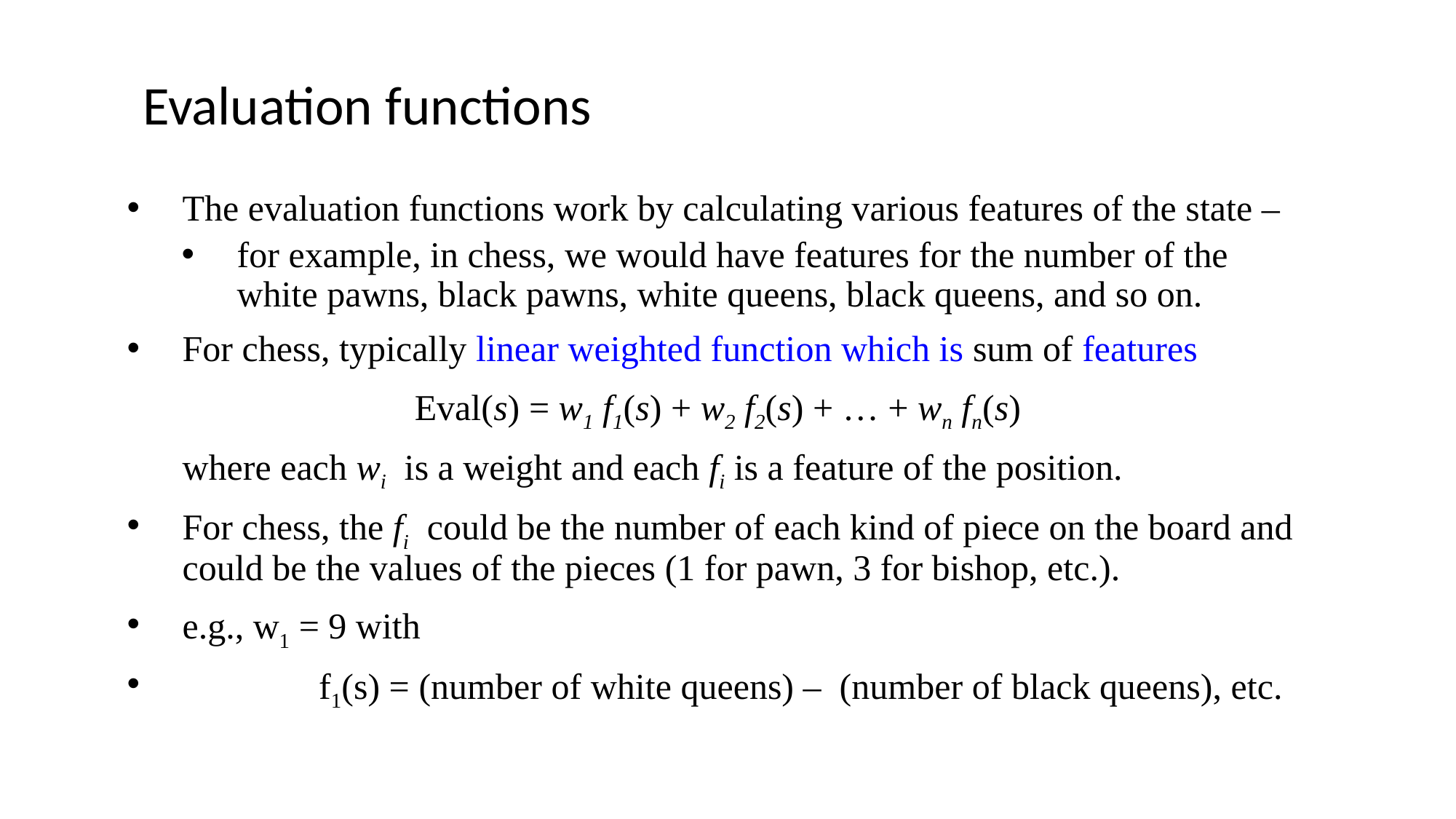

# Evaluation functions
The evaluation functions work by calculating various features of the state –
for example, in chess, we would have features for the number of the white pawns, black pawns, white queens, black queens, and so on.
For chess, typically linear weighted function which is sum of features
Eval(s) = w1 f1(s) + w2 f2(s) + … + wn fn(s)
	where each wi  is a weight and each fi is a feature of the position.
For chess, the fi  could be the number of each kind of piece on the board and  could be the values of the pieces (1 for pawn, 3 for bishop, etc.).
e.g., w1 = 9 with
	   f1(s) = (number of white queens) –  (number of black queens), etc.